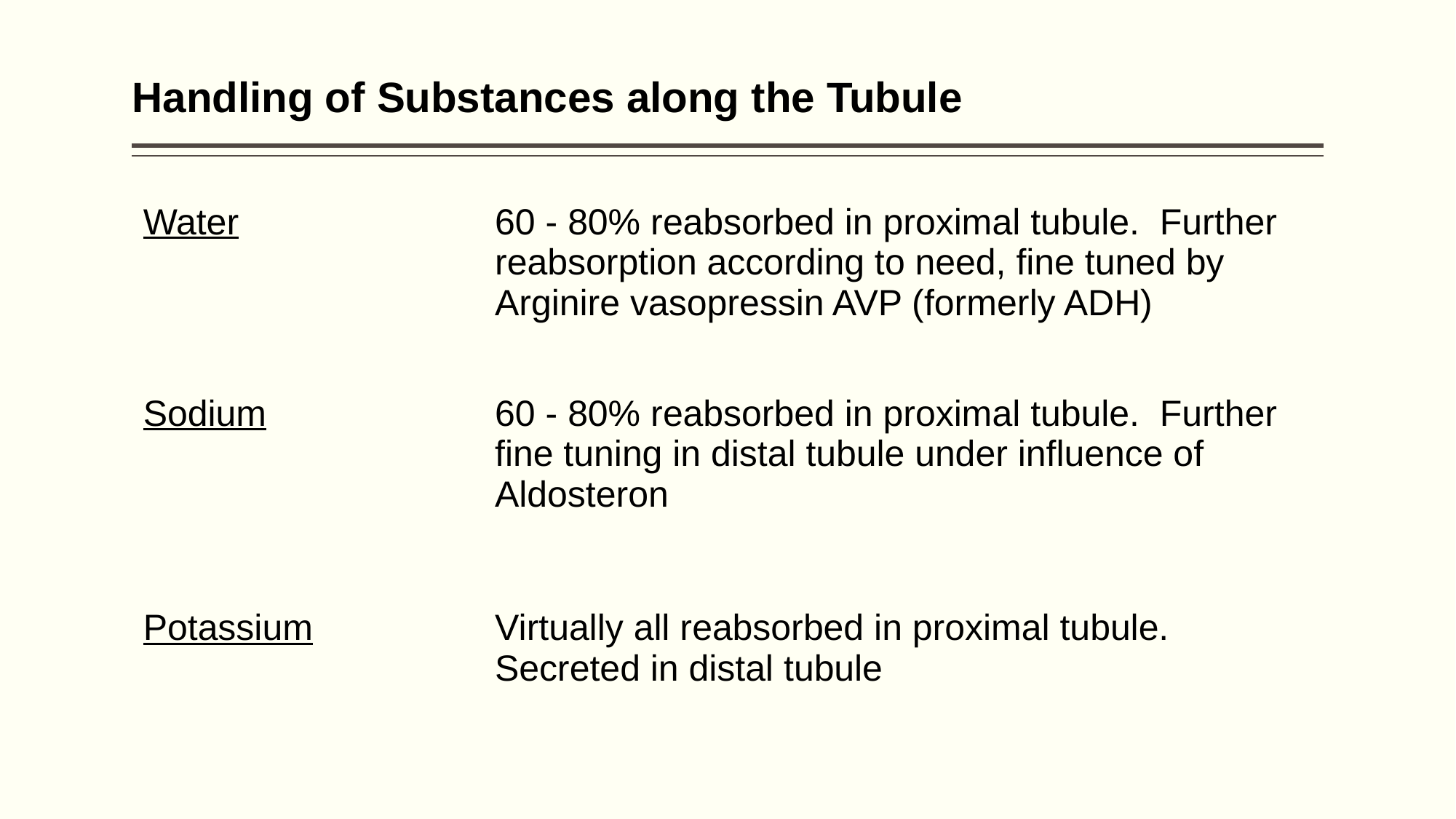

# Handling of Substances along the Tubule
| Water | 60 - 80% reabsorbed in proximal tubule. Further reabsorption according to need, fine tuned by Arginire vasopressin AVP (formerly ADH) |
| --- | --- |
| Sodium | 60 - 80% reabsorbed in proximal tubule. Further fine tuning in distal tubule under influence of Aldosteron |
| Potassium | Virtually all reabsorbed in proximal tubule. Secreted in distal tubule |